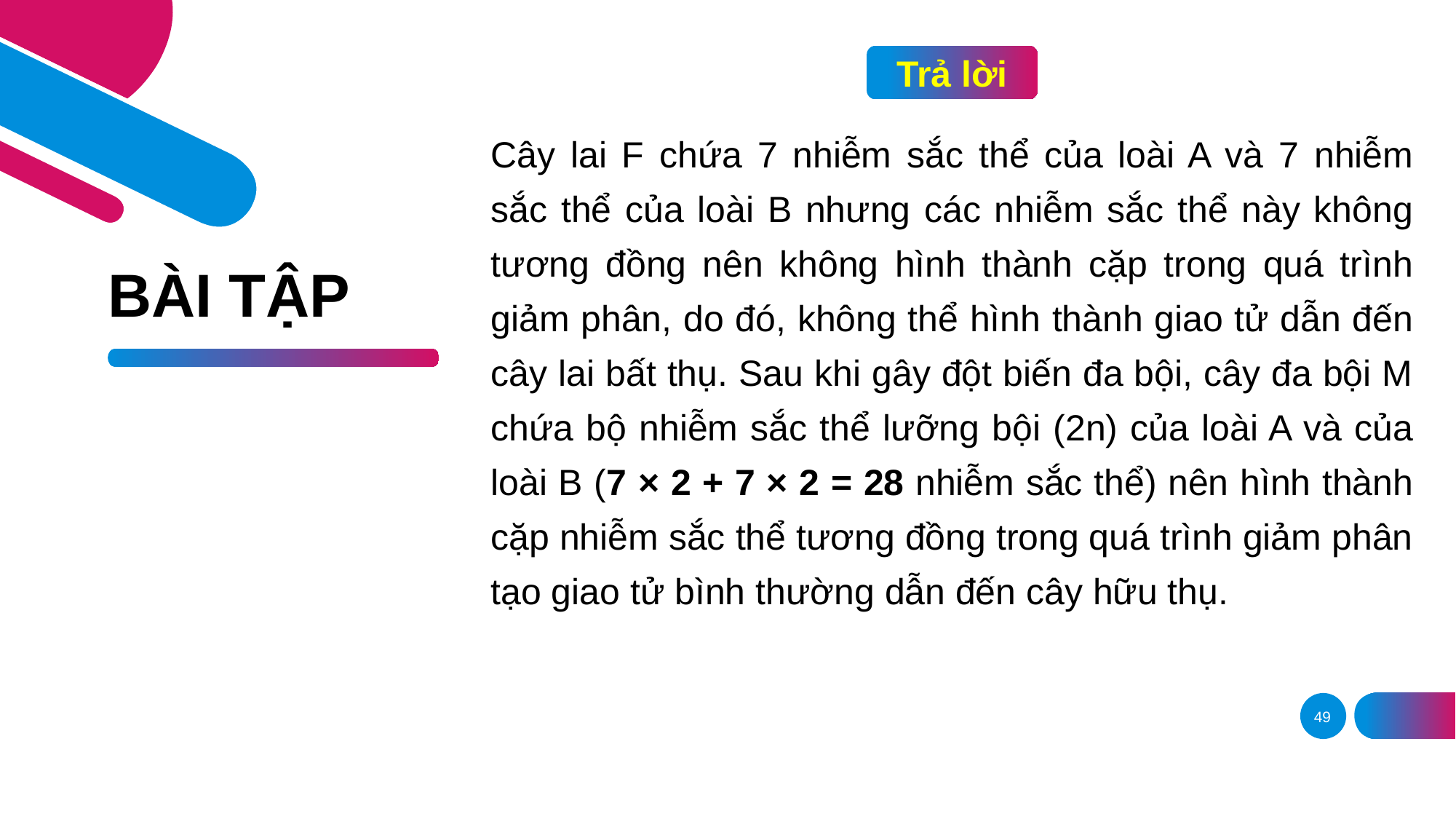

Trả lời
Cây lai F chứa 7 nhiễm sắc thể của loài A và 7 nhiễm sắc thể của loài B nhưng các nhiễm sắc thể này không tương đồng nên không hình thành cặp trong quá trình giảm phân, do đó, không thể hình thành giao tử dẫn đến cây lai bất thụ. Sau khi gây đột biến đa bội, cây đa bội M chứa bộ nhiễm sắc thể lưỡng bội (2n) của loài A và của loài B (7 × 2 + 7 × 2 = 28 nhiễm sắc thể) nên hình thành cặp nhiễm sắc thể tương đồng trong quá trình giảm phân tạo giao tử bình thường dẫn đến cây hữu thụ.
# BÀI TẬP
49